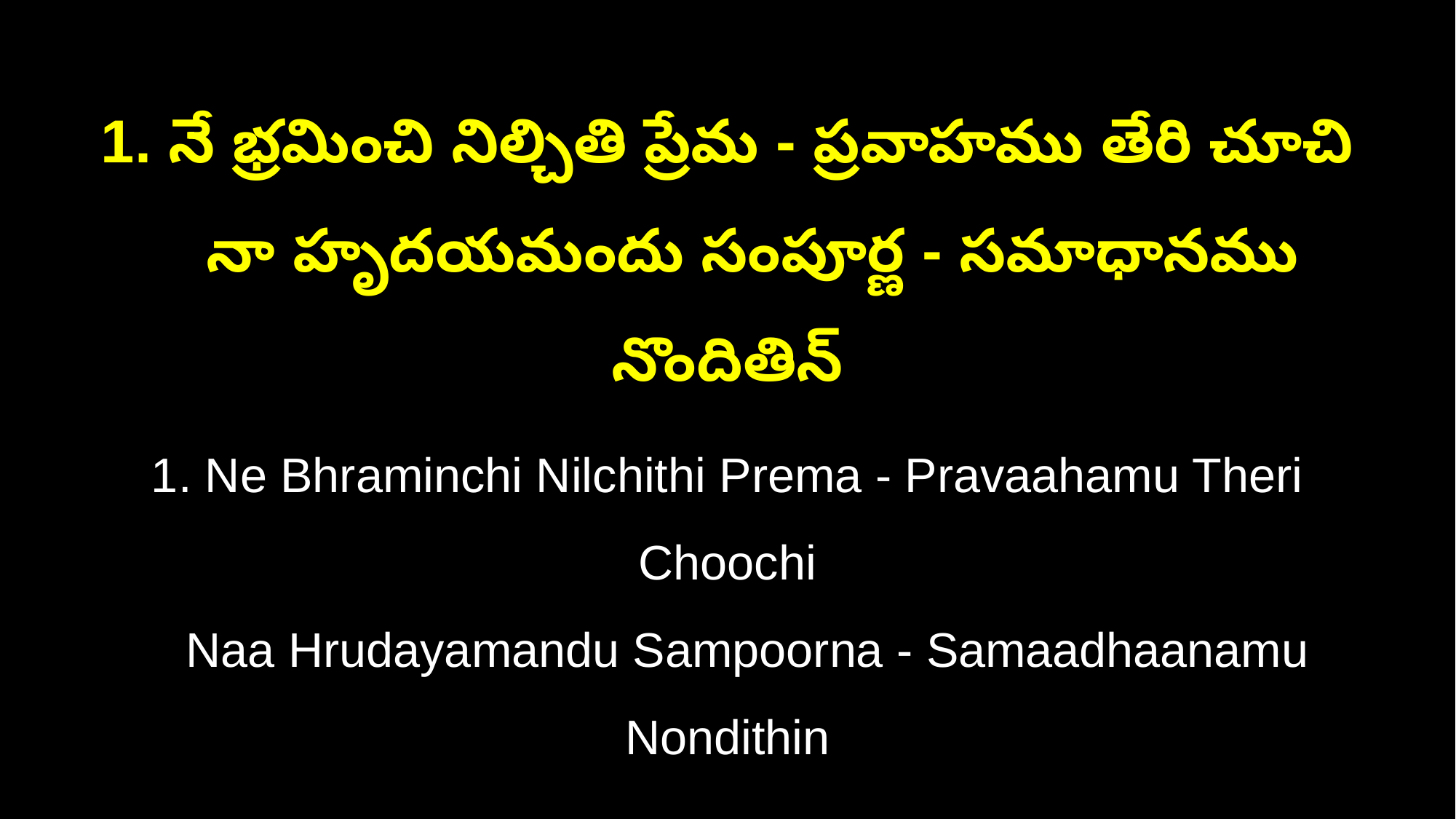

1. నే భ్రమించి నిల్చితి ప్రేమ - ప్రవాహము తేరి చూచి
   నా హృదయమందు సంపూర్ణ - సమాధానము నొందితిన్
1. Ne Bhraminchi Nilchithi Prema - Pravaahamu Theri Choochi
   Naa Hrudayamandu Sampoorna - Samaadhaanamu Nondithin